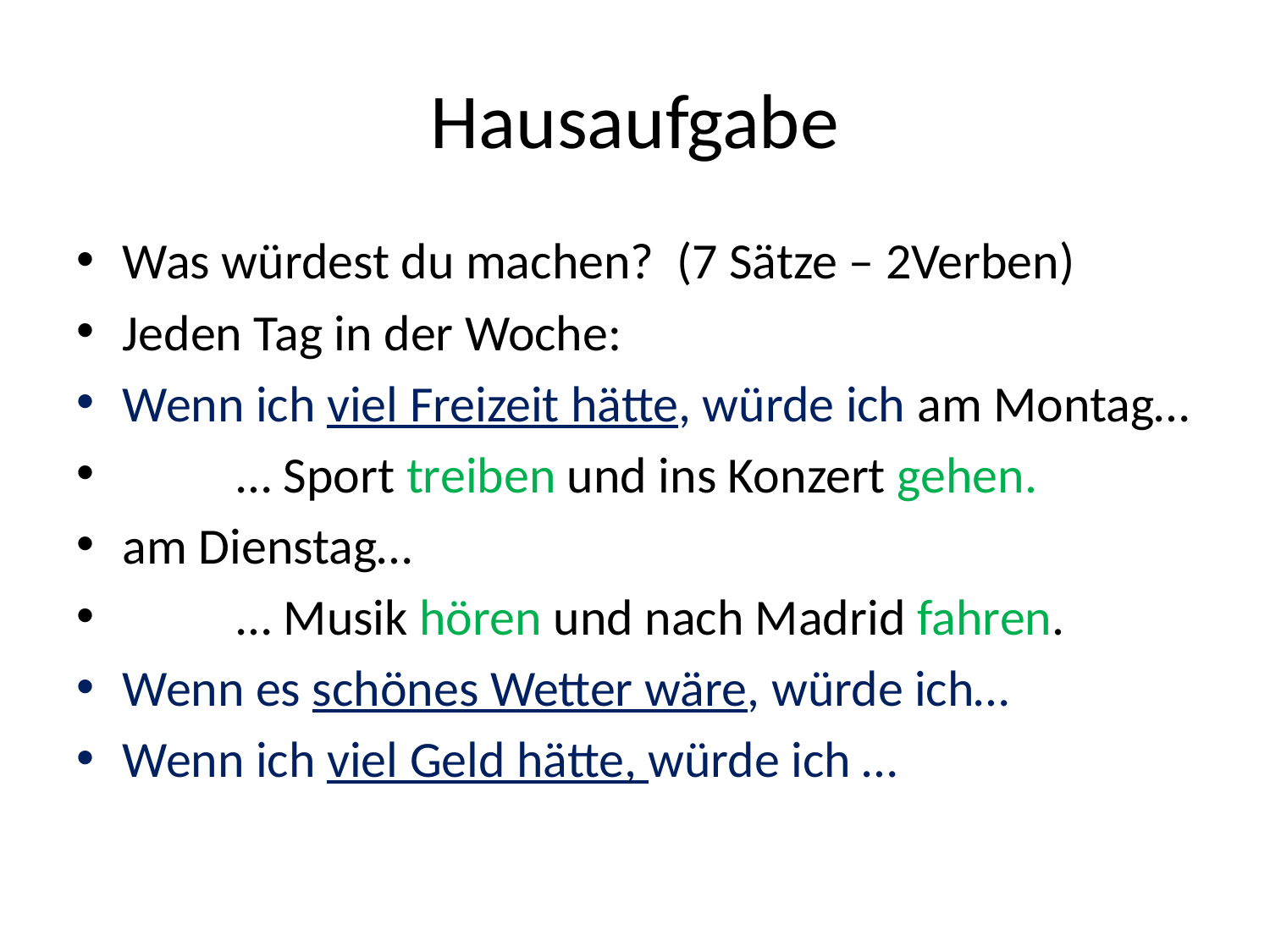

# Hausaufgabe
Was würdest du machen?  (7 Sätze – 2Verben)
Jeden Tag in der Woche:
Wenn ich viel Freizeit hätte, würde ich am Montag…
          … Sport treiben und ins Konzert gehen.
am Dienstag…
          … Musik hören und nach Madrid fahren.
Wenn es schönes Wetter wäre, würde ich…
Wenn ich viel Geld hätte, würde ich …